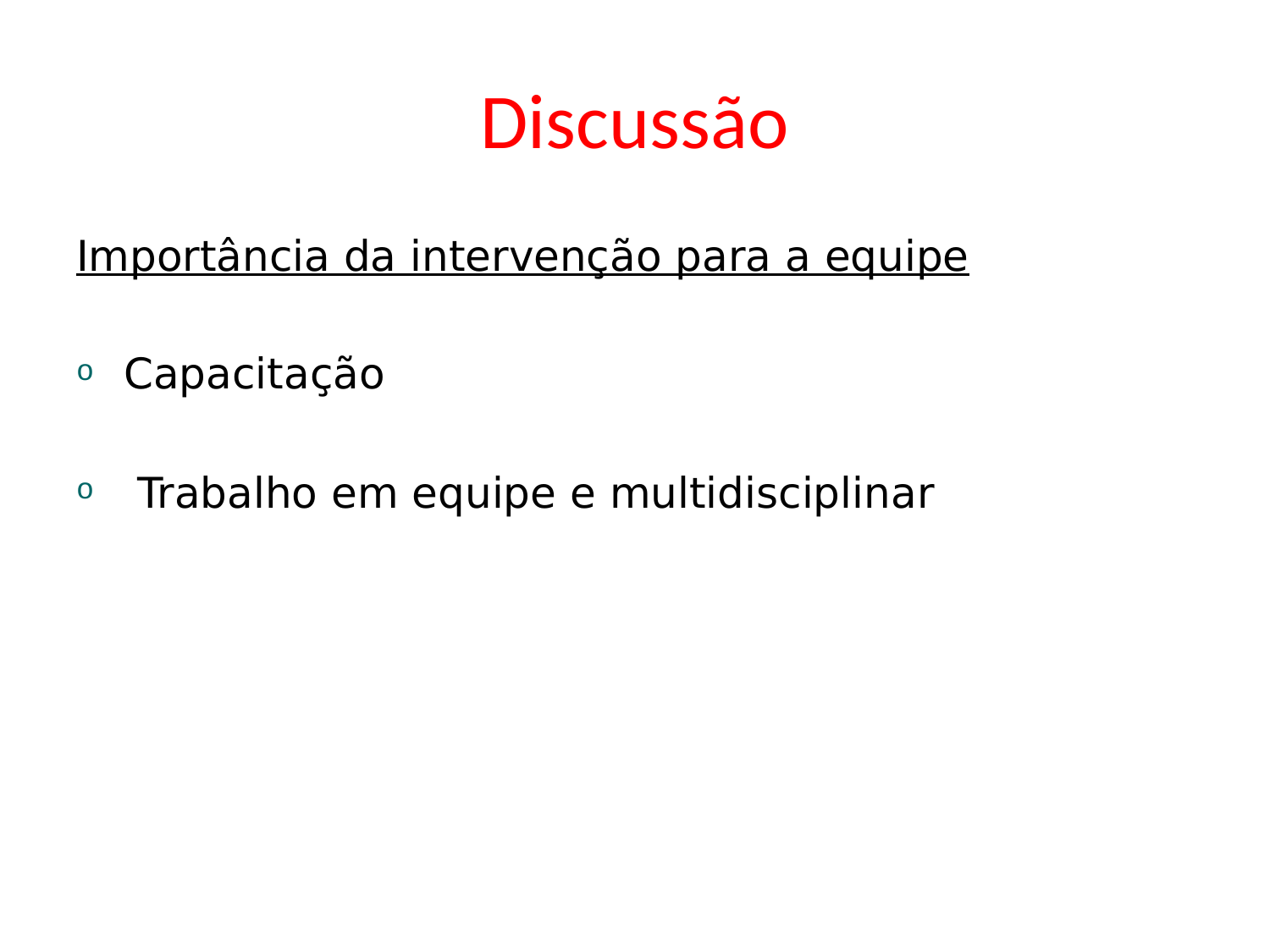

# Discussão
Importância da intervenção para a equipe

Capacitação

 Trabalho em equipe e multidisciplinar